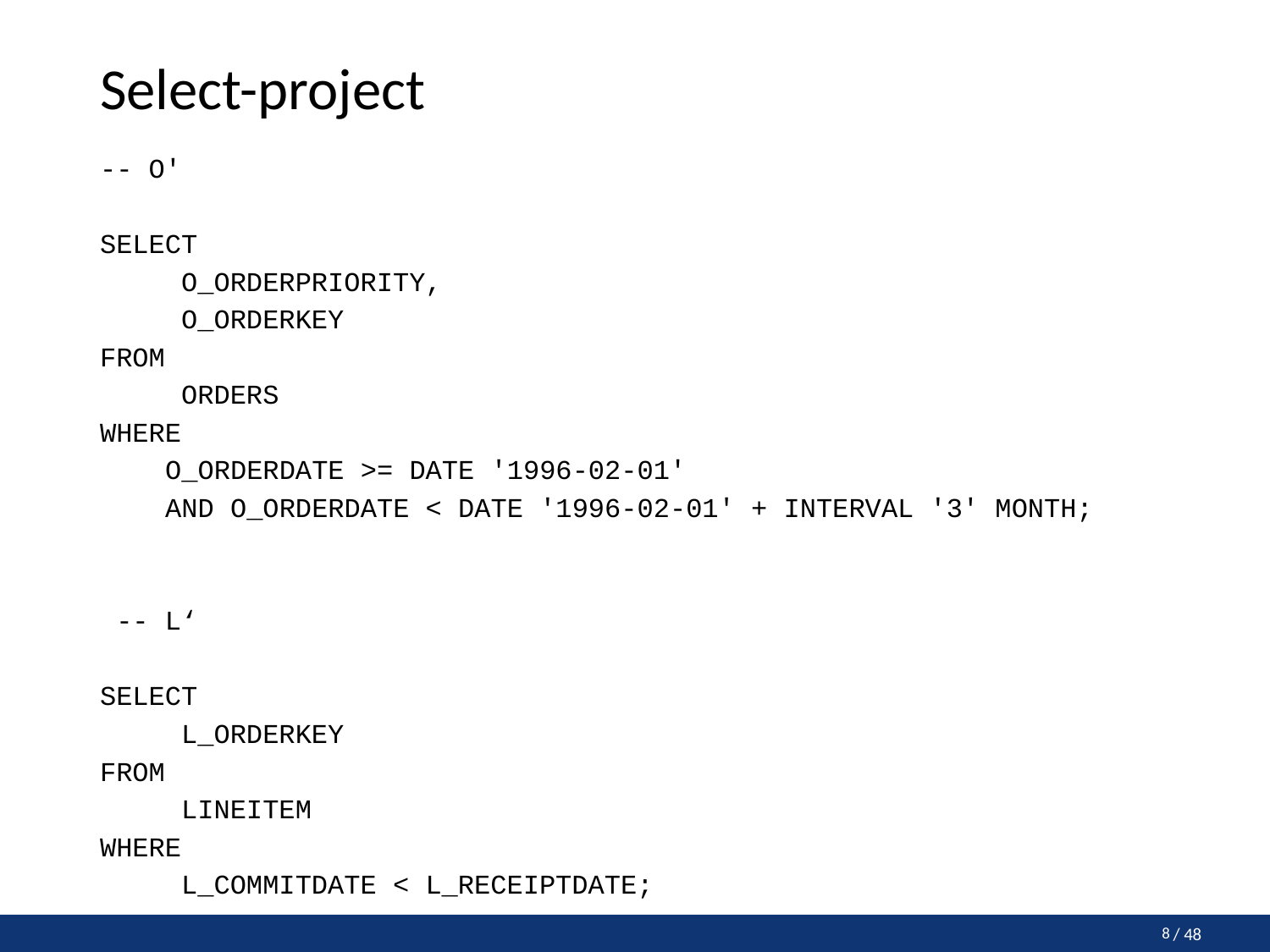

# Select-project
-- O'

SELECT
	O_ORDERPRIORITY,
	O_ORDERKEY
FROM
	ORDERS
WHERE
    O_ORDERDATE >= DATE '1996-02-01'
    AND O_ORDERDATE < DATE '1996-02-01' + INTERVAL '3' MONTH;

 -- L‘

SELECT
	L_ORDERKEY
FROM
	LINEITEM
WHERE
	L_COMMITDATE < L_RECEIPTDATE;
8